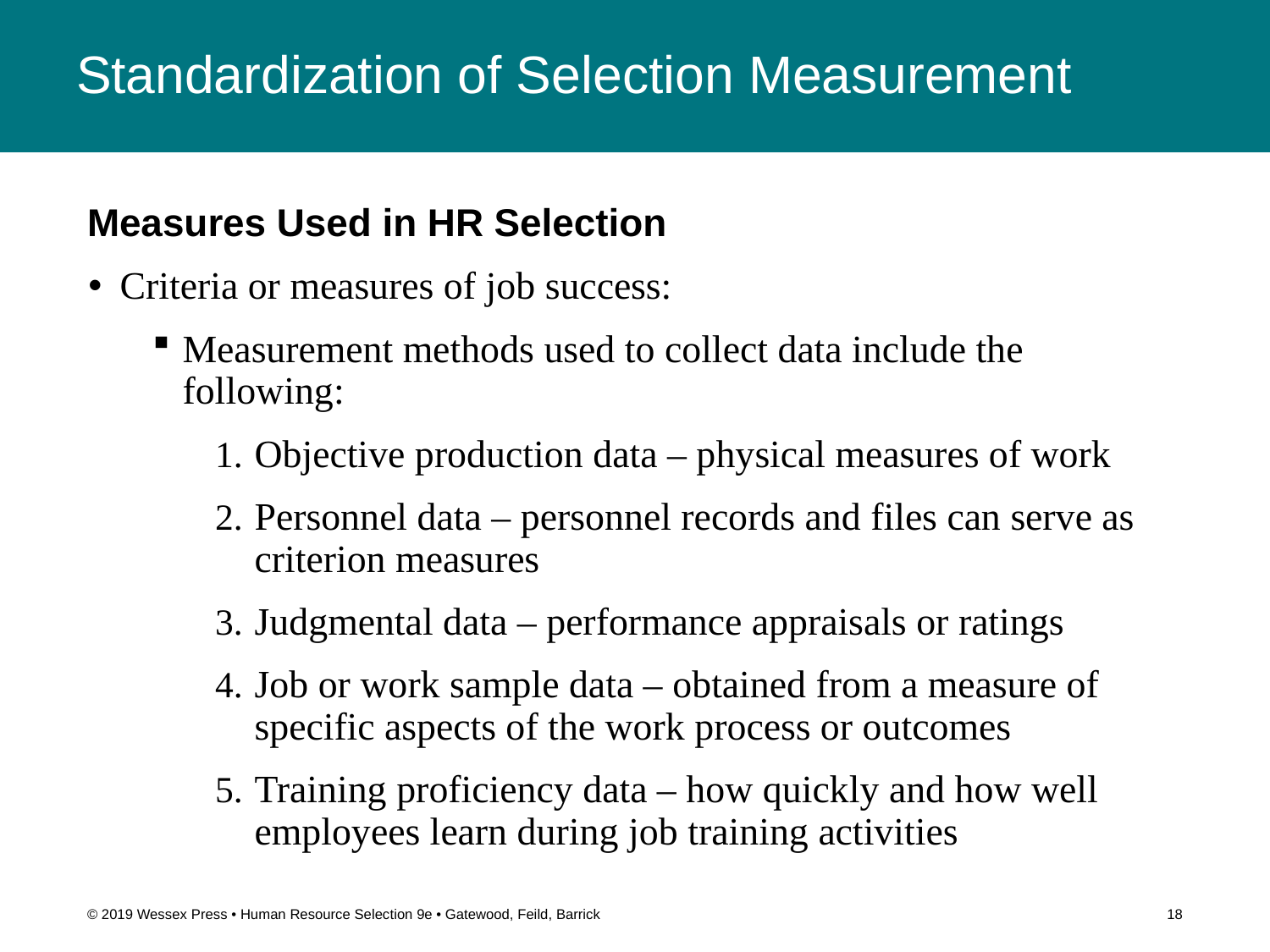

# Standardization of Selection Measurement
Measures Used in HR Selection
Criteria or measures of job success:
Measurement methods used to collect data include the following:
Objective production data – physical measures of work
Personnel data – personnel records and files can serve as criterion measures
Judgmental data – performance appraisals or ratings
Job or work sample data – obtained from a measure of specific aspects of the work process or outcomes
Training proficiency data – how quickly and how well employees learn during job training activities
© 2019 Wessex Press • Human Resource Selection 9e • Gatewood, Feild, Barrick
18